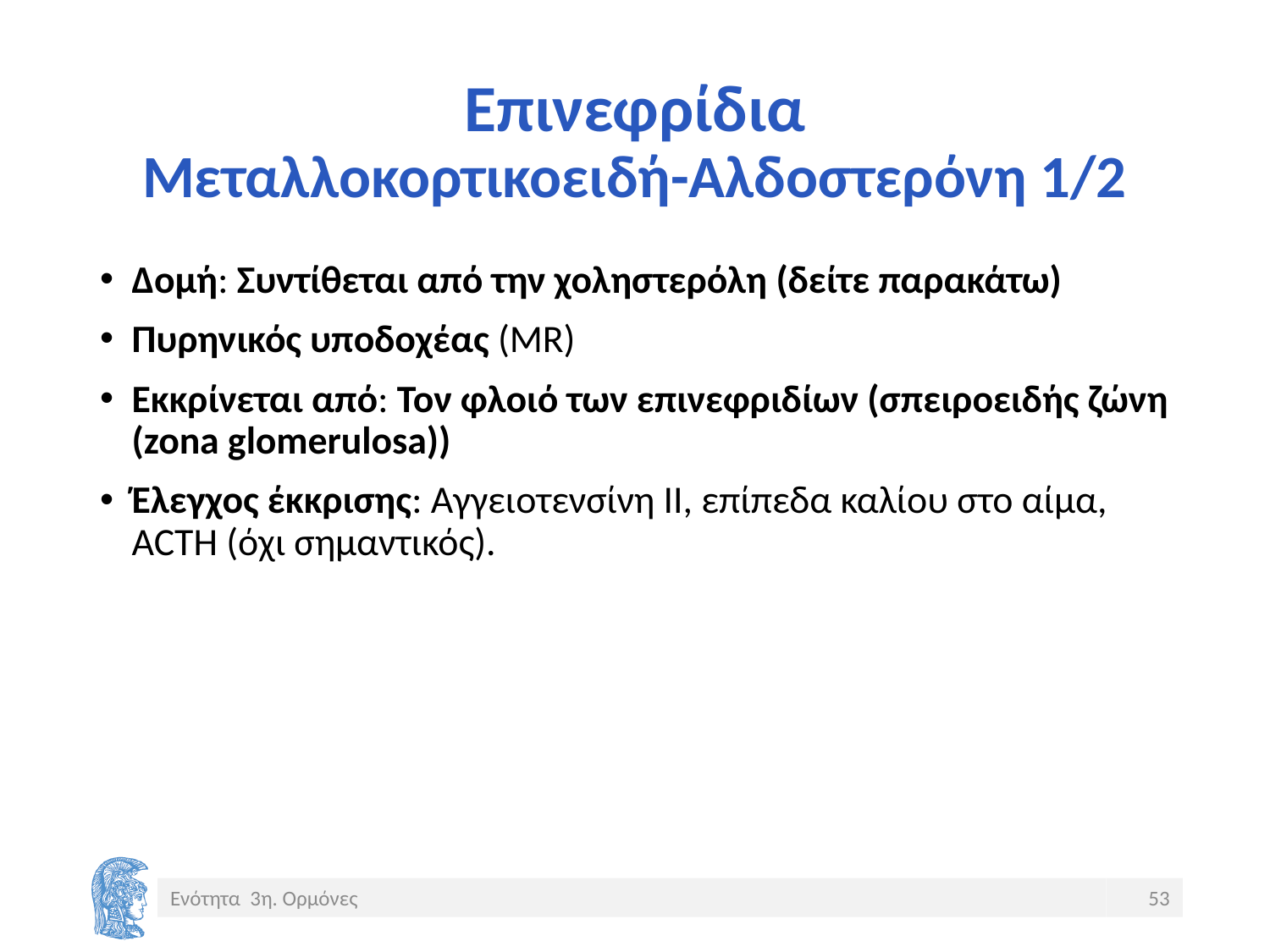

# Επινεφρίδια Μεταλλοκορτικοειδή-Αλδοστερόνη 1/2
Δομή: Συντίθεται από την χοληστερόλη (δείτε παρακάτω)
Πυρηνικός υποδοχέας (MR)
Εκκρίνεται από: Τον φλοιό των επινεφριδίων (σπειροειδής ζώνη (zona glomerulosa))
Έλεγχος έκκρισης: Αγγειοτενσίνη ΙΙ, επίπεδα καλίου στο αίμα, ACTH (όχι σημαντικός).

Ενότητα  3η. Ορμόνες
53